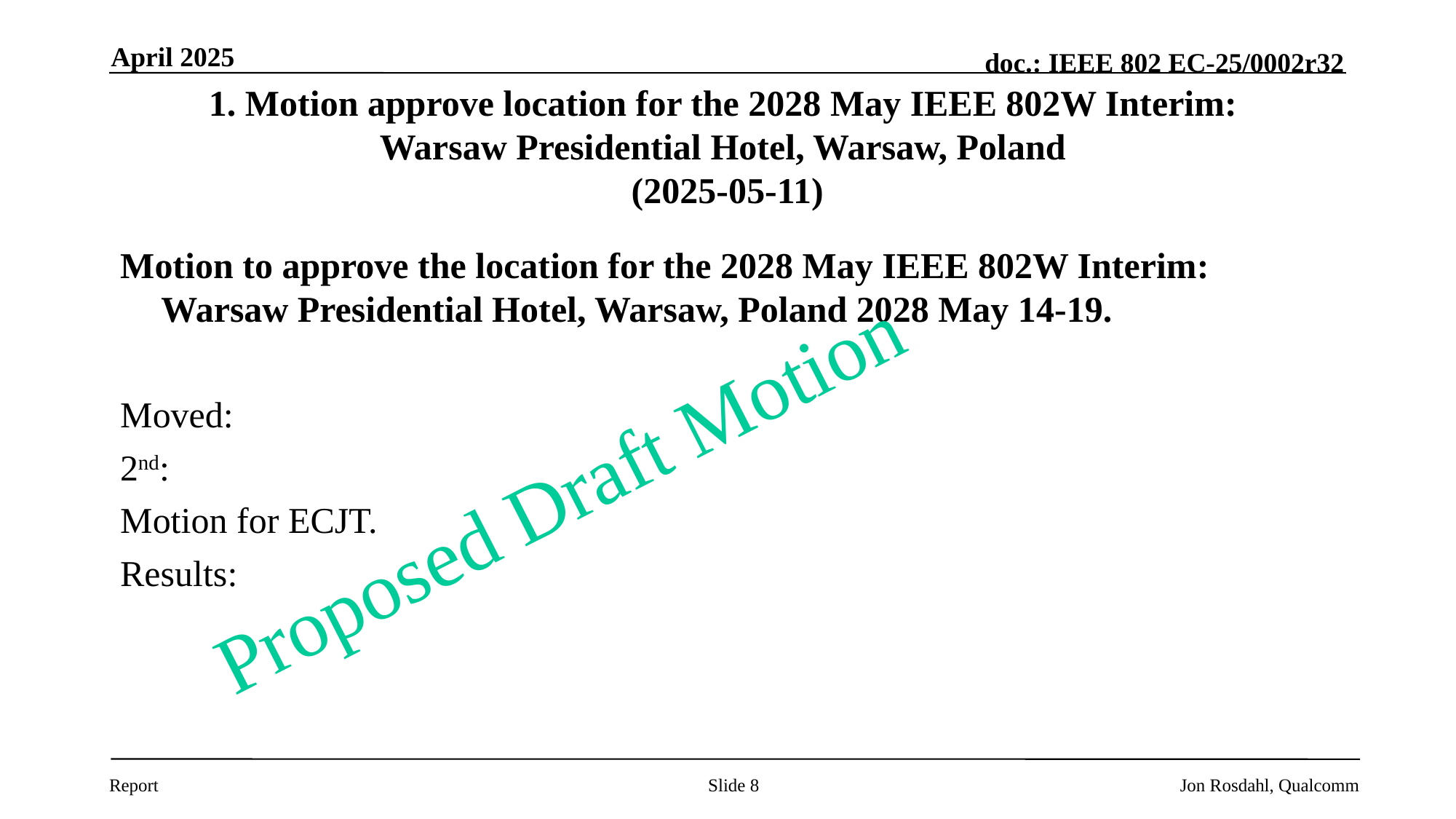

April 2025
# 1. Motion approve location for the 2028 May IEEE 802W Interim: Warsaw Presidential Hotel, Warsaw, Poland (2025-05-11)
Motion to approve the location for the 2028 May IEEE 802W Interim:
Warsaw Presidential Hotel, Warsaw, Poland 2028 May 14-19.

Moved:
2nd:
Motion for ECJT.
Results:

Proposed Draft Motion
Slide 8
Jon Rosdahl, Qualcomm